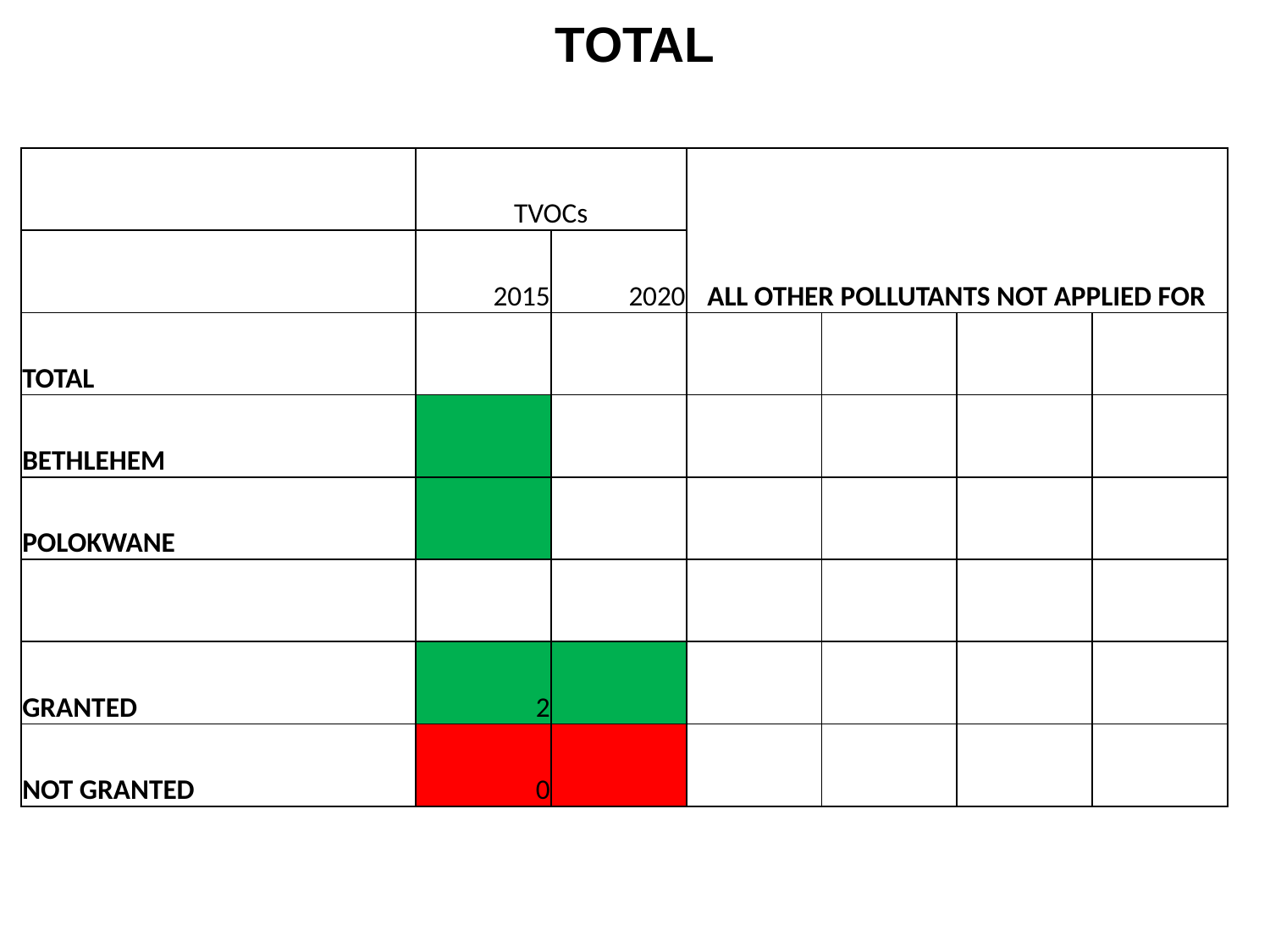

# TOTAL
|  | TVOCs |  | ALL OTHER POLLUTANTS NOT APPLIED FOR |  |  |  |
| --- | --- | --- | --- | --- | --- | --- |
|  | 2015 | 2020 |  |  |  |  |
| TOTAL |  |  |  |  |  |  |
| BETHLEHEM | 1 |  |  |  |  |  |
| POLOKWANE | 1 |  |  |  |  |  |
|  |  |  |  |  |  |  |
| GRANTED | 2 |  |  |  |  |  |
| NOT GRANTED | 0 |  |  |  |  |  |